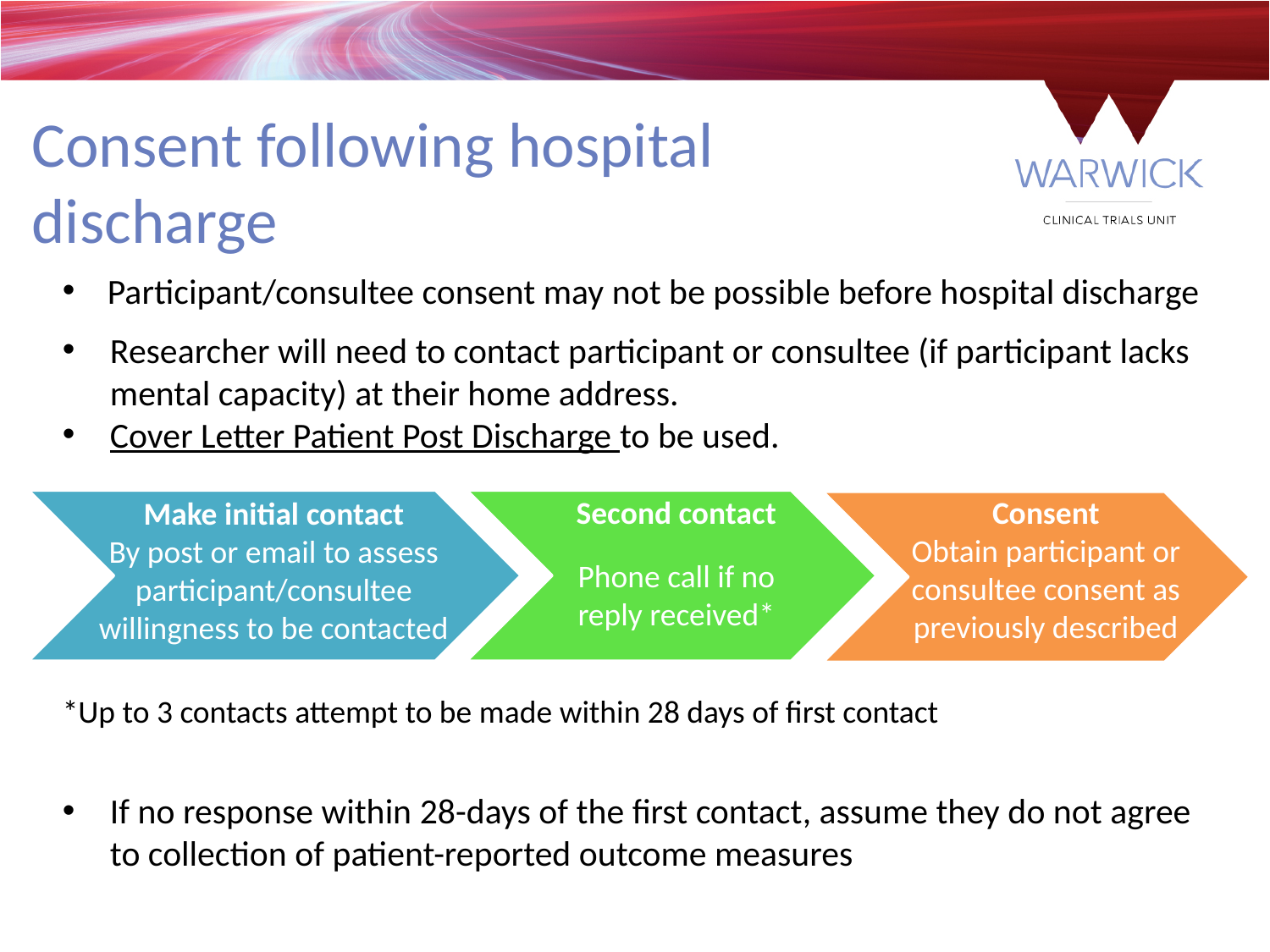

Consent following hospital discharge
Participant/consultee consent may not be possible before hospital discharge

Researcher will need to contact participant or consultee (if participant lacks mental capacity) at their home address.
Cover Letter Patient Post Discharge to be used.

*Up to 3 contacts attempt to be made within 28 days of first contact

If no response within 28-days of the first contact, assume they do not agree to collection of patient-reported outcome measures

Second contact

Phone call if no reply received*
Consent
Obtain participant or consultee consent as previously described
Make initial contact
By post or email to assess participant/consultee willingness to be contacted